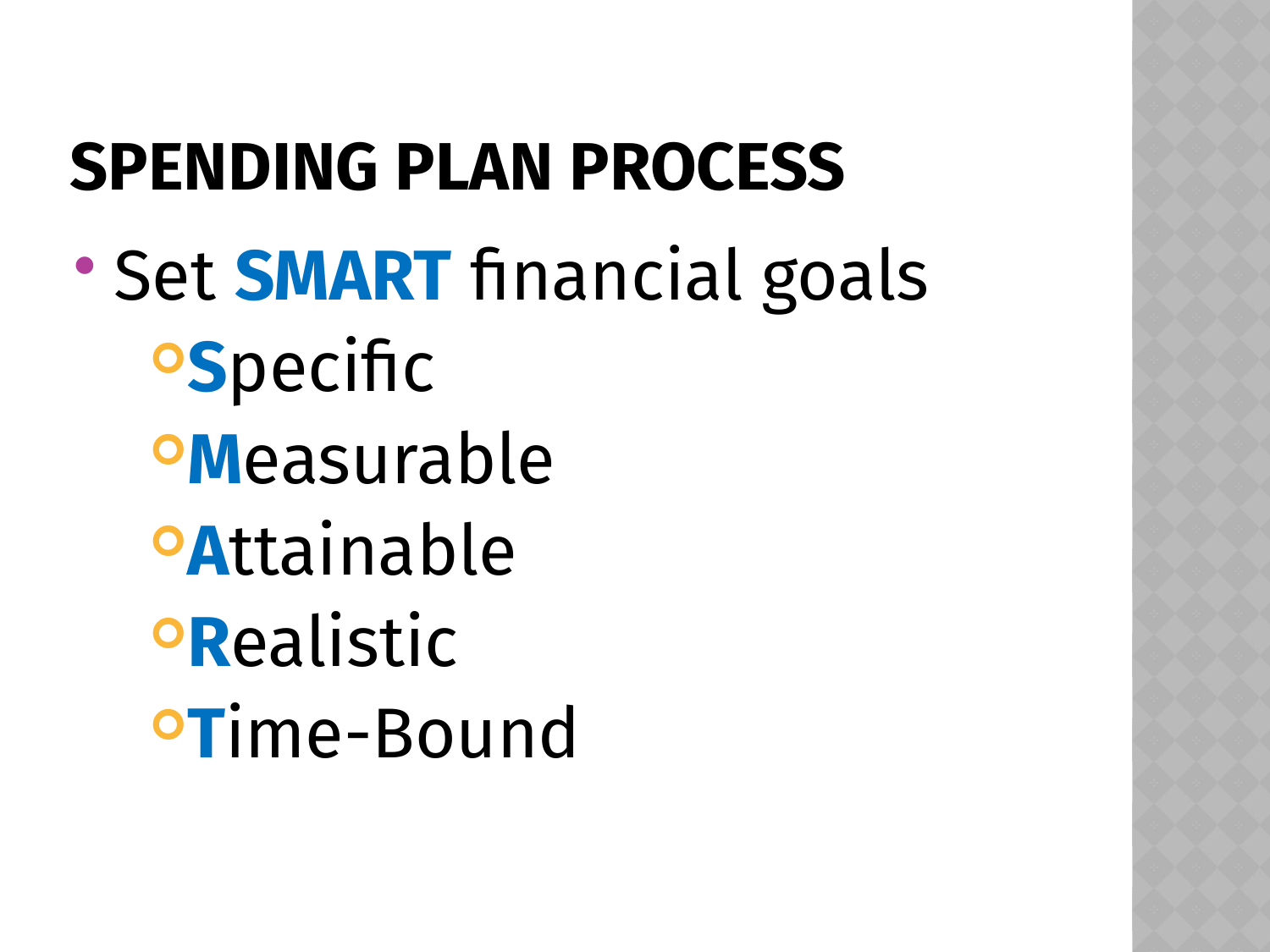

# SPENDING PLAN PROCESS
Set SMART financial goals
Specific
Measurable
Attainable
Realistic
Time-Bound